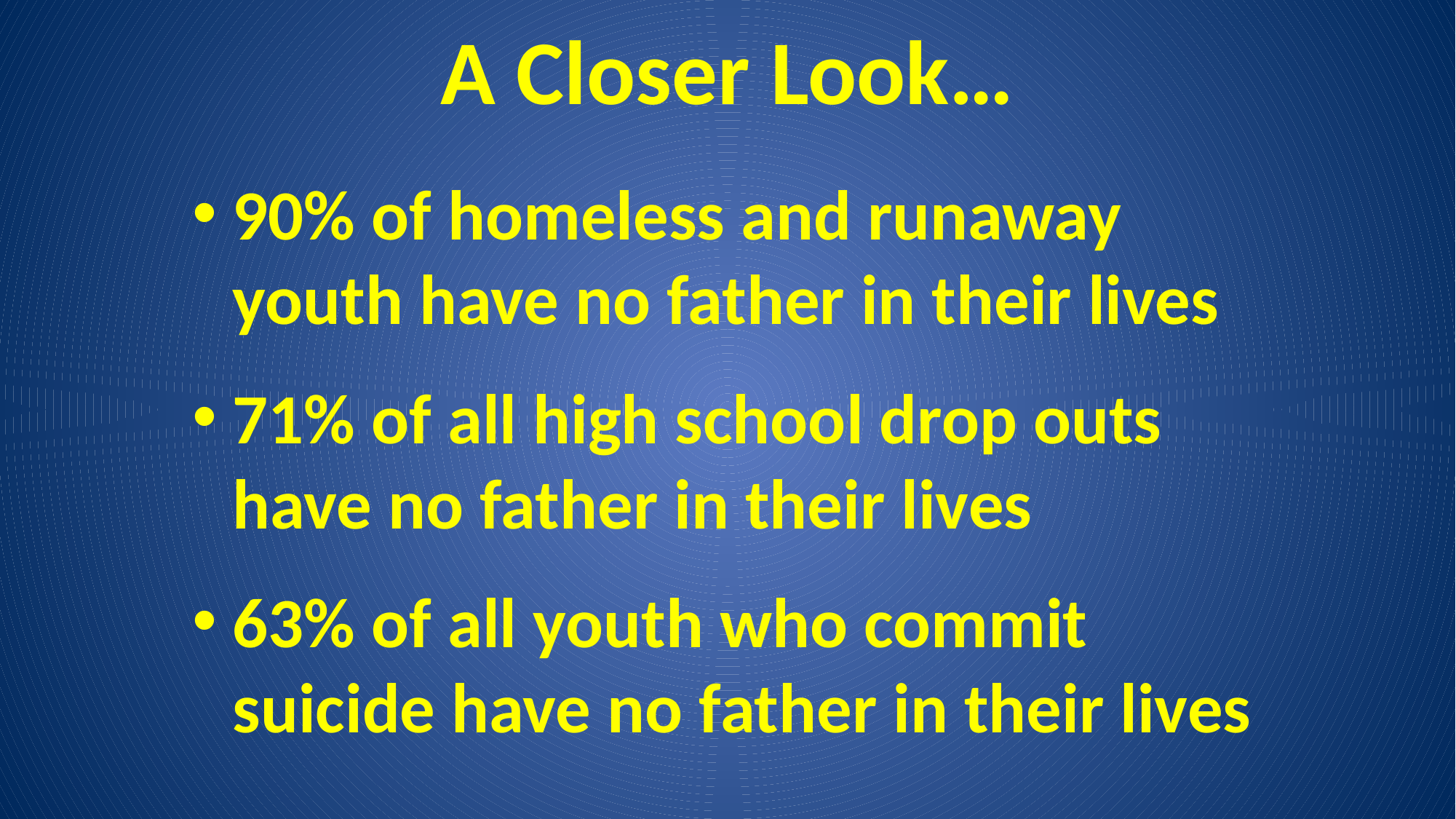

# A Closer Look…
90% of homeless and runaway youth have no father in their lives

71% of all high school drop outs have no father in their lives

63% of all youth who commit suicide have no father in their lives